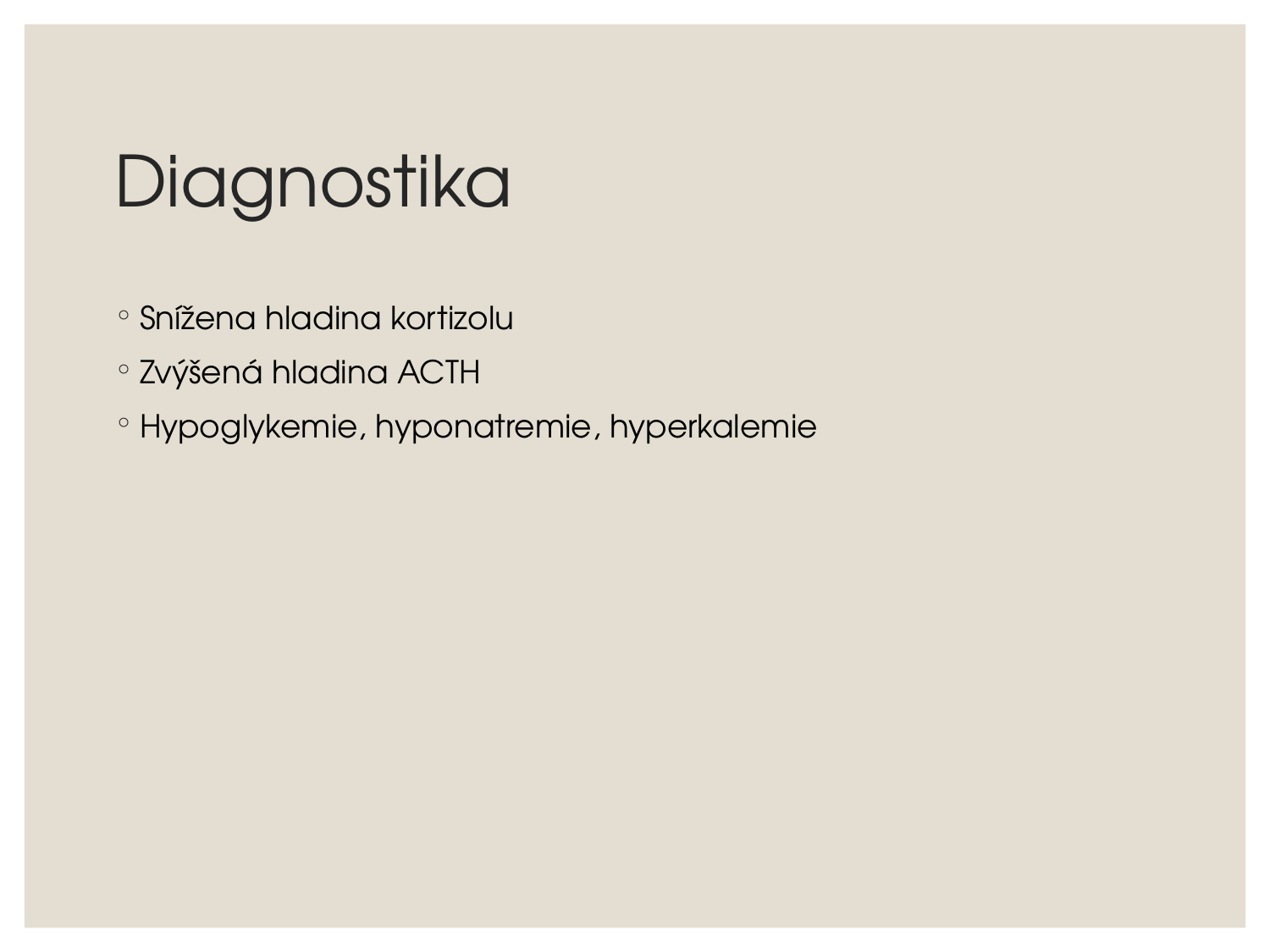

# Diagnostika
Snížena hladina kortizolu
Zvýšená hladina ACTH
Hypoglykemie, hyponatremie, hyperkalemie